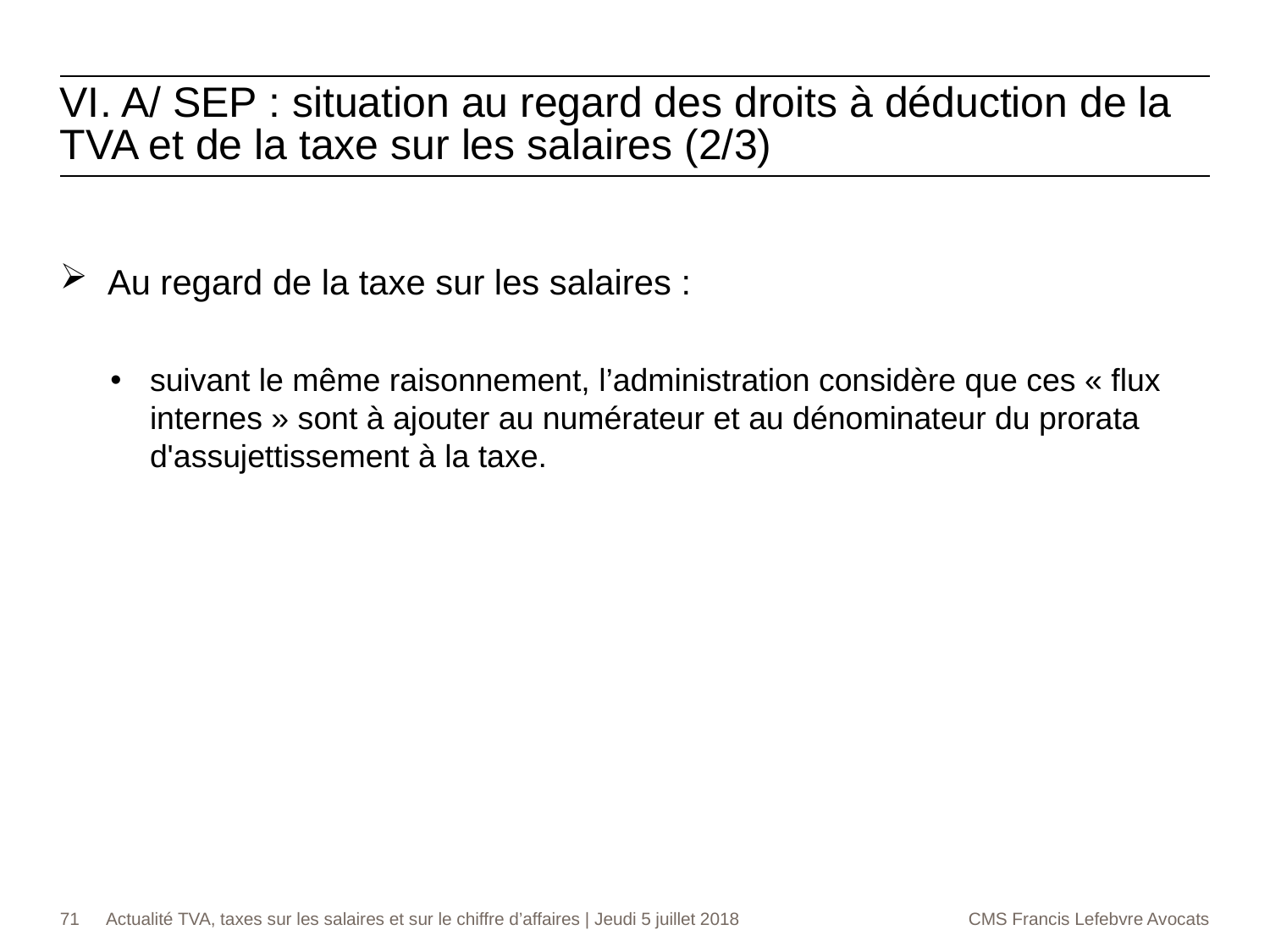

VI. A/ SEP : situation au regard des droits à déduction de la TVA et de la taxe sur les salaires (2/3)
Au regard de la taxe sur les salaires :

suivant le même raisonnement, l’administration considère que ces « flux internes » sont à ajouter au numérateur et au dénominateur du prorata d'assujettissement à la taxe.
71